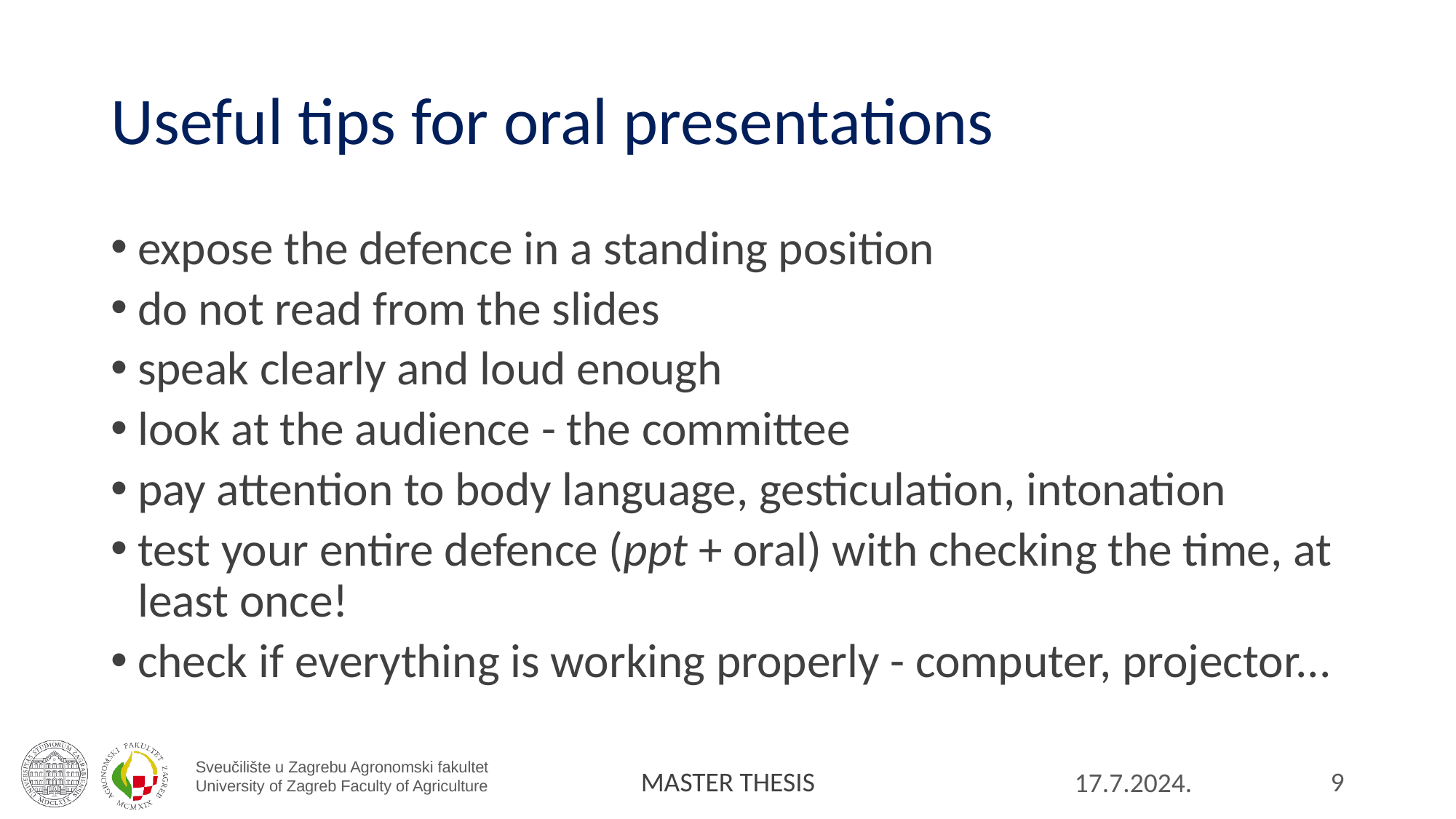

# Useful tips for oral presentations
expose the defence in a standing position
do not read from the slides
speak clearly and loud enough
look at the audience - the committee
pay attention to body language, gesticulation, intonation
test your entire defence (ppt + oral) with checking the time, at least once!
check if everything is working properly - computer, projector...

9
17.7.2024.